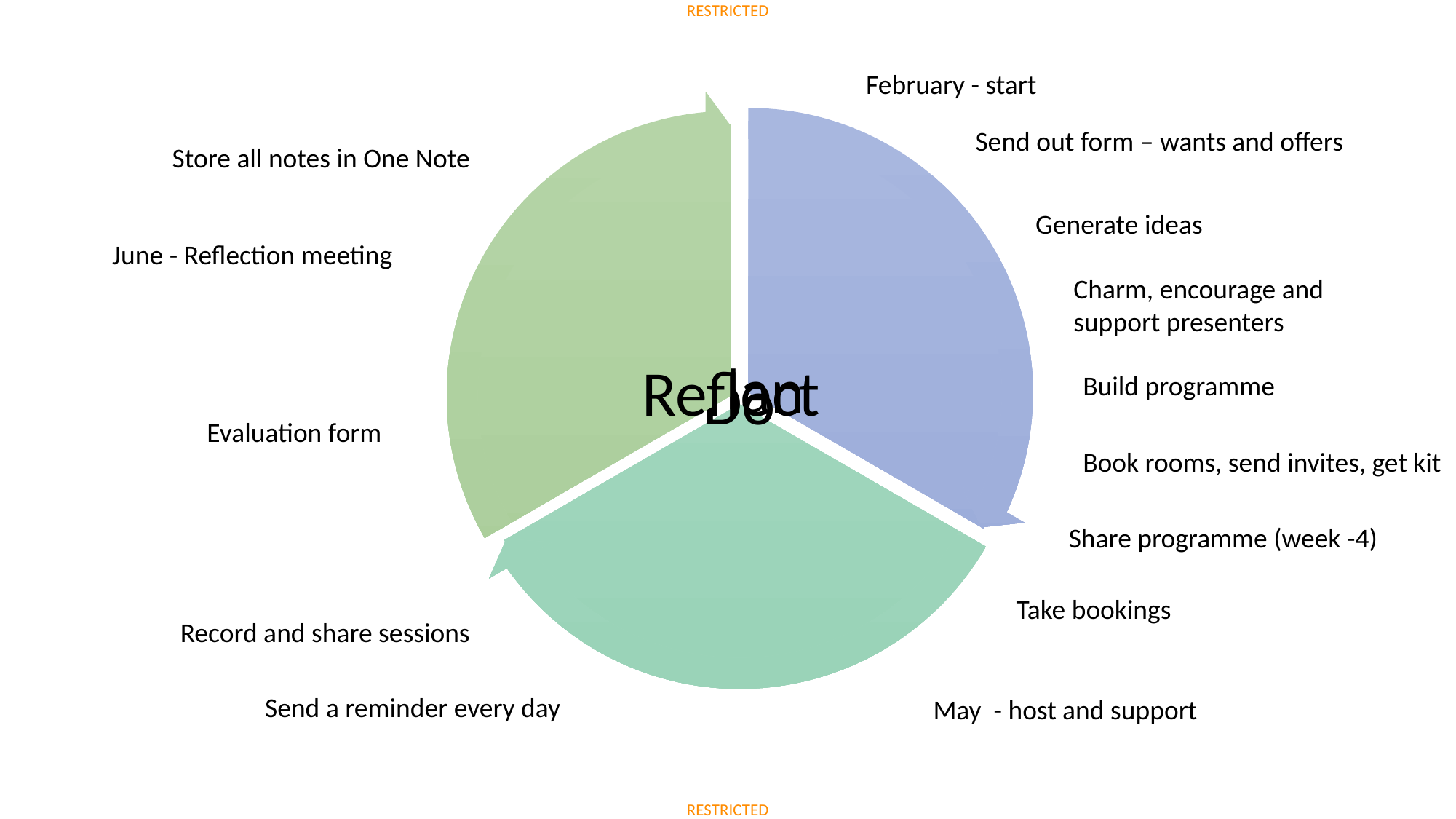

February - start
Send out form – wants and offers
Store all notes in One Note
Plan
Do
Reflect
Generate ideas
June - Reflection meeting
Charm, encourage and support presenters
Build programme
Evaluation form
Book rooms, send invites, get kit
Share programme (week -4)
Take bookings
Record and share sessions
Send a reminder every day
May  - host and support